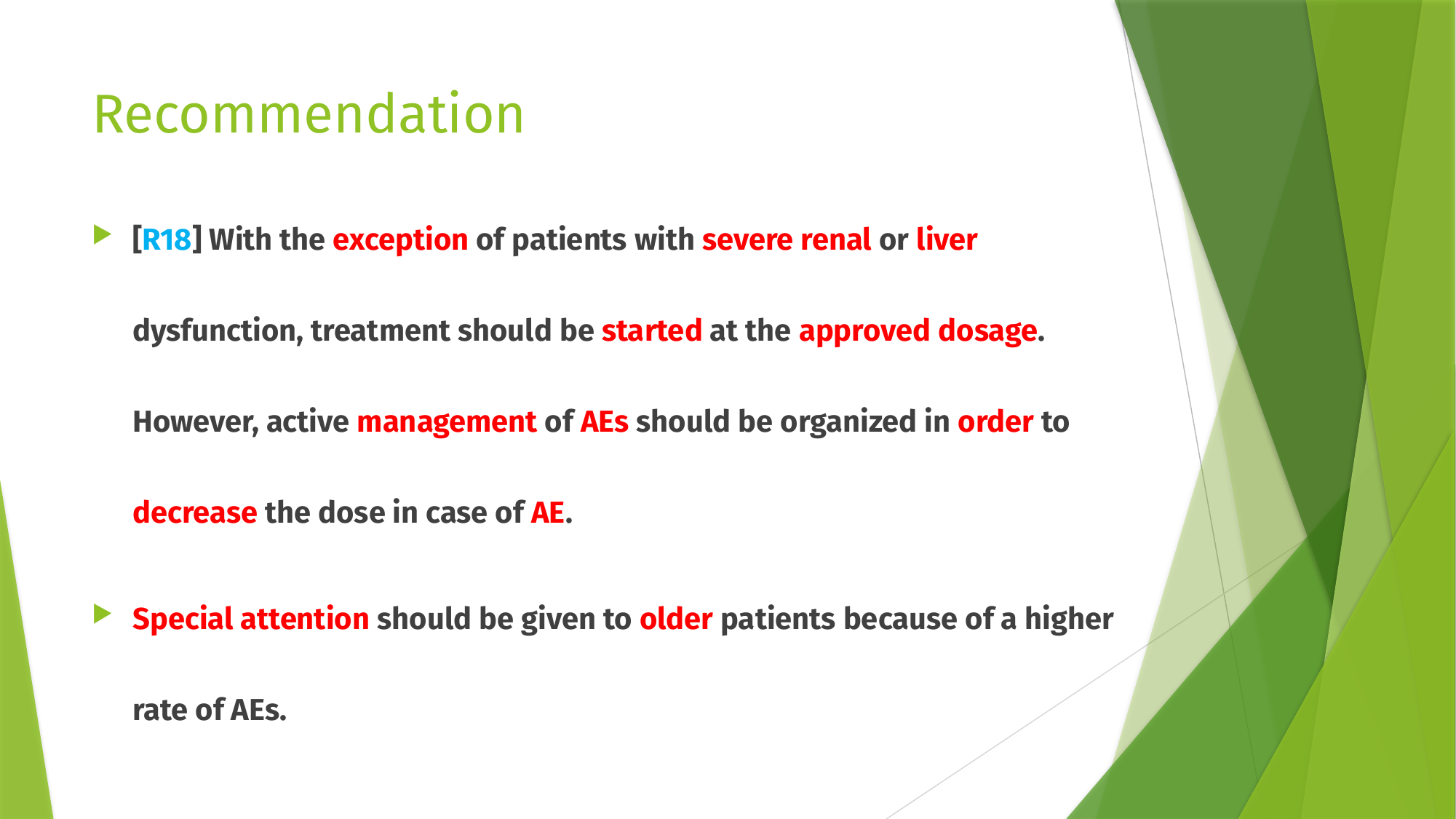

# Recommendation
[R18] With the exception of patients with severe renal or liver dysfunction, treatment should be started at the approved dosage. However, active management of AEs should be organized in order to decrease the dose in case of AE.
Special attention should be given to older patients because of a higher rate of AEs.